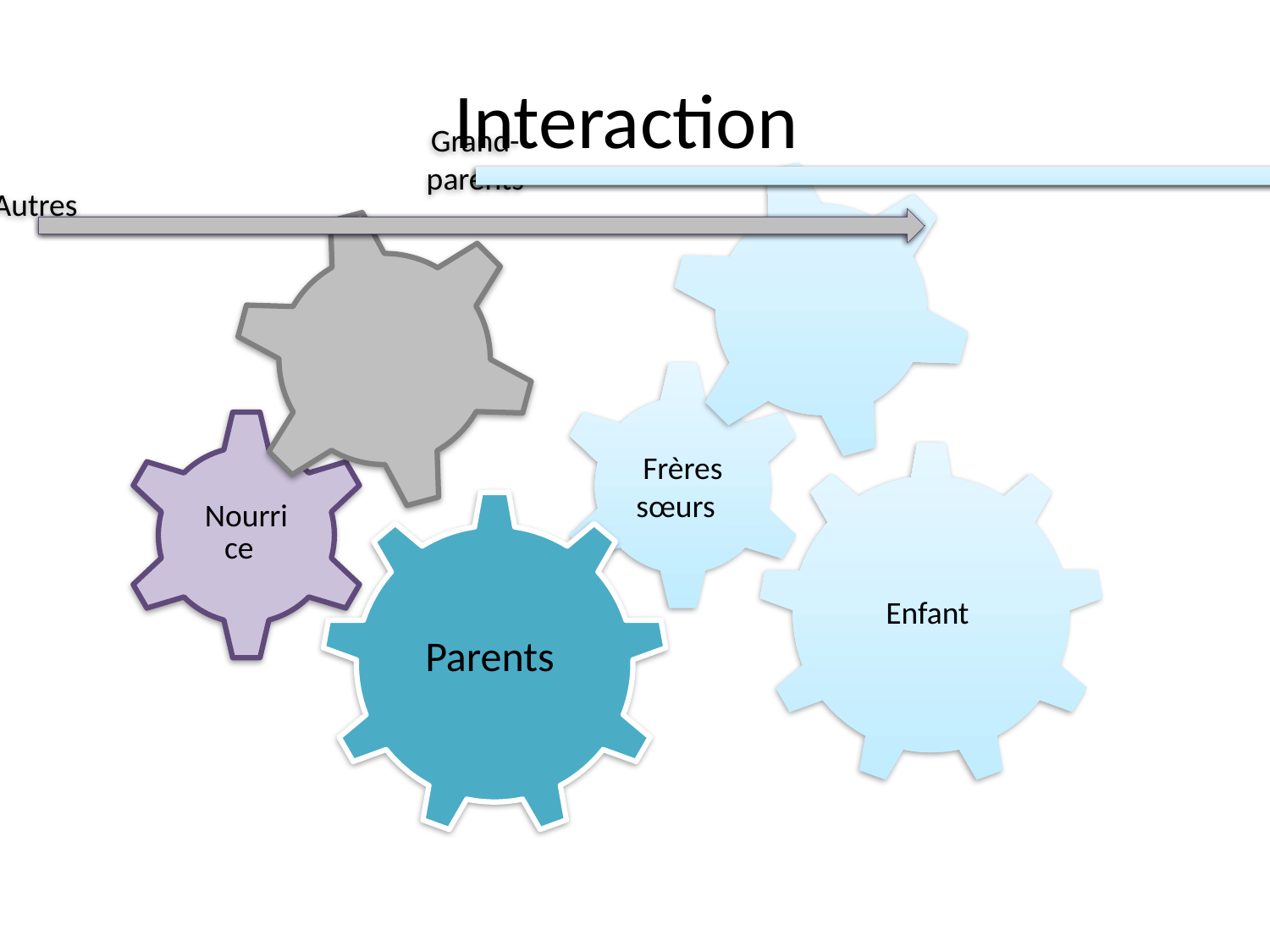

# Interaction
Enfant
Frères sœurs
Grand- parents
Parents
Nourrice
 Autres